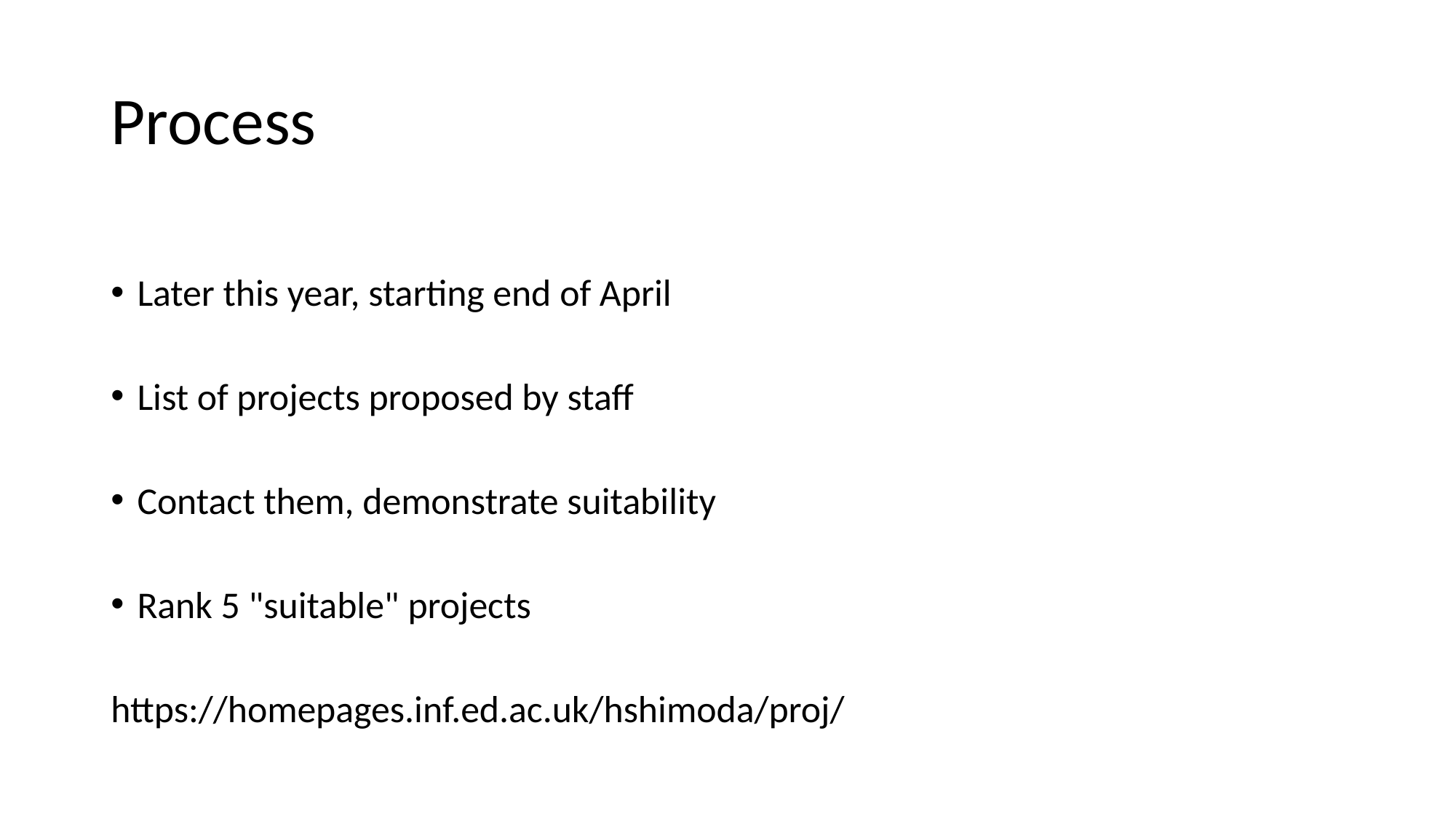

# Process
Later this year, starting end of April
List of projects proposed by staff
Contact them, demonstrate suitability
Rank 5 "suitable" projects
https://homepages.inf.ed.ac.uk/hshimoda/proj/